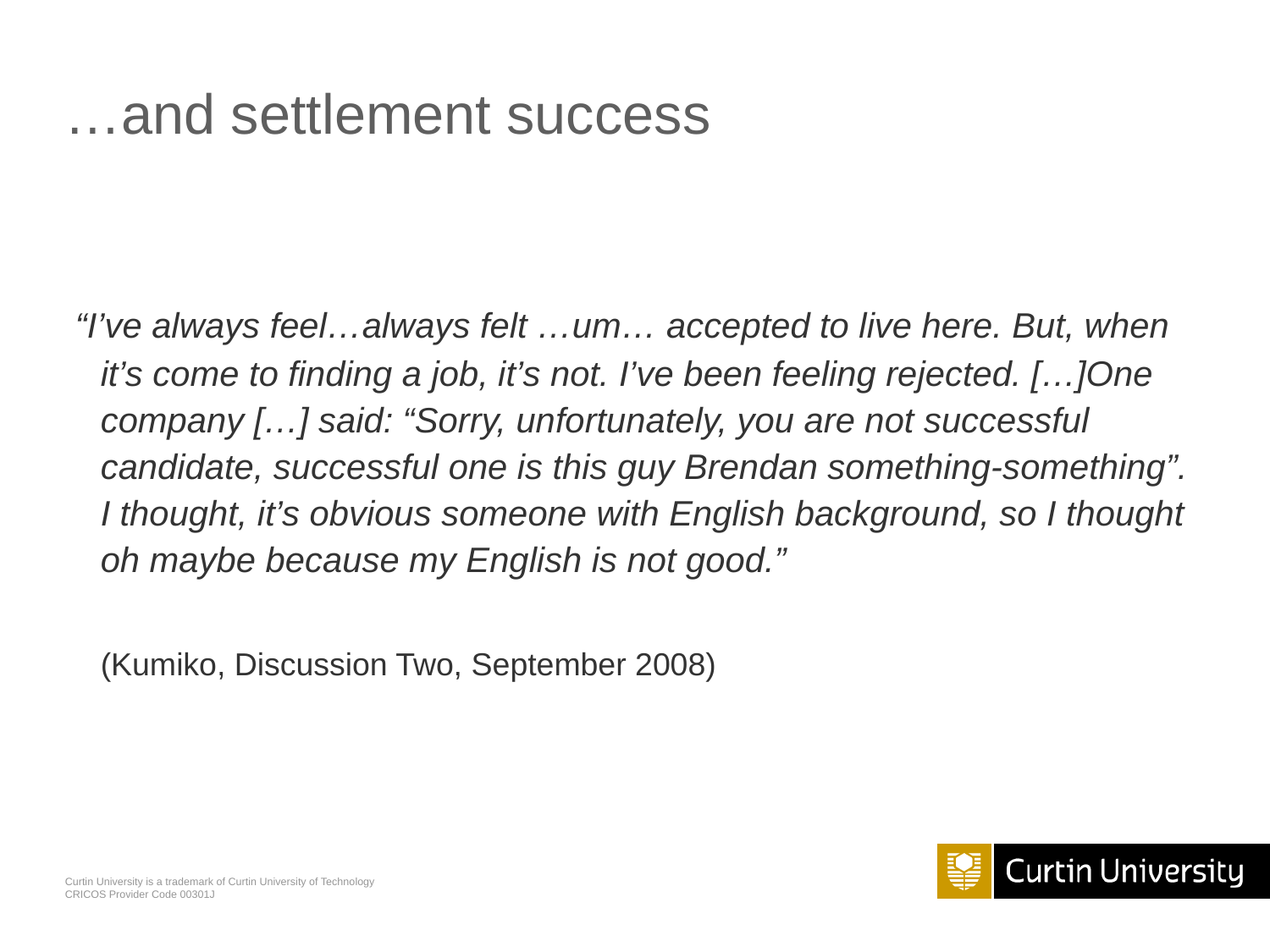

# …and settlement success

 “I’ve always feel…always felt …um… accepted to live here. But, when it’s come to finding a job, it’s not. I’ve been feeling rejected. […]One company […] said: “Sorry, unfortunately, you are not successful candidate, successful one is this guy Brendan something-something”. I thought, it’s obvious someone with English background, so I thought oh maybe because my English is not good.”

	(Kumiko, Discussion Two, September 2008)